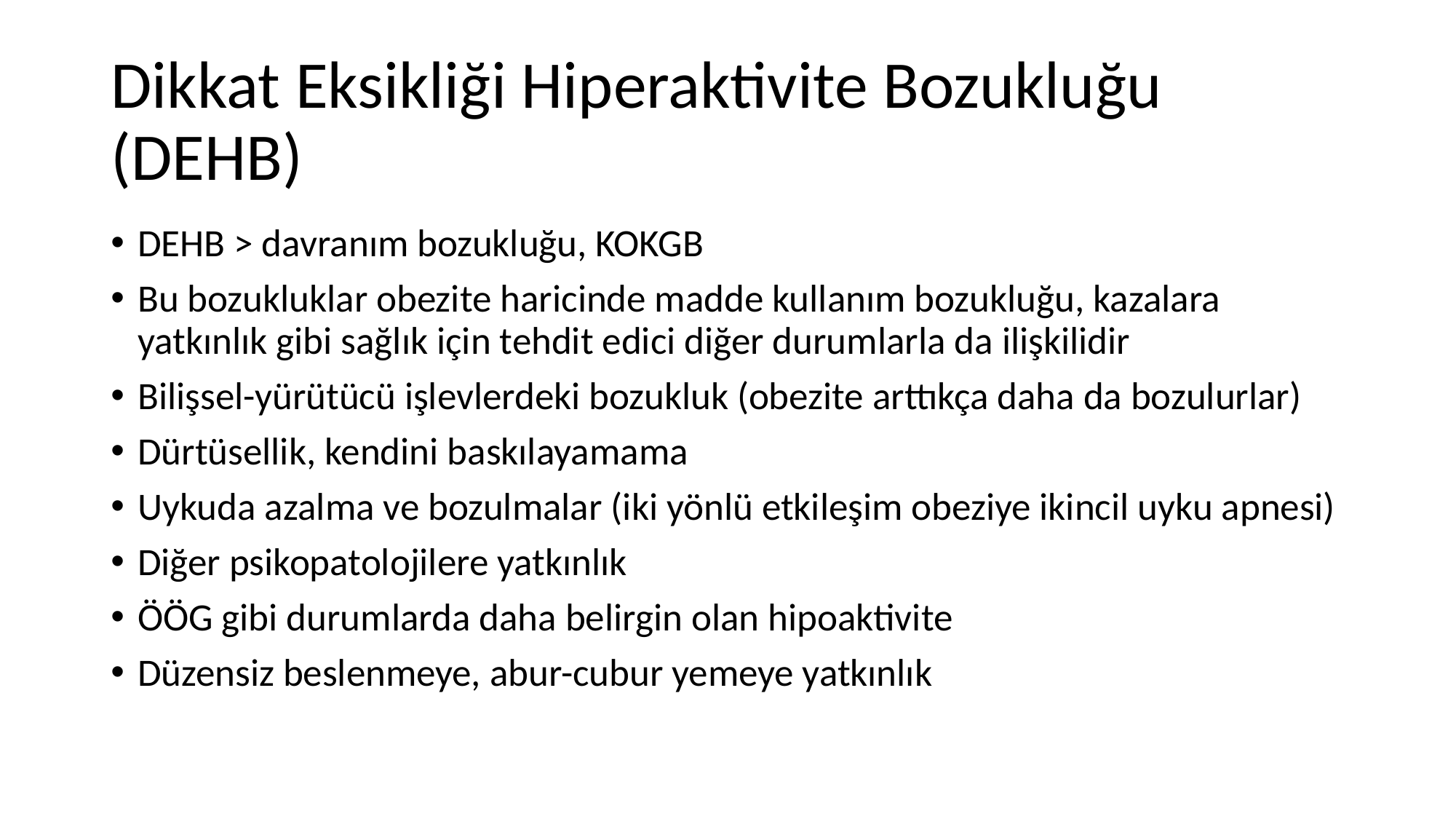

# Dikkat Eksikliği Hiperaktivite Bozukluğu (DEHB)
DEHB > davranım bozukluğu, KOKGB
Bu bozukluklar obezite haricinde madde kullanım bozukluğu, kazalara yatkınlık gibi sağlık için tehdit edici diğer durumlarla da ilişkilidir
Bilişsel-yürütücü işlevlerdeki bozukluk (obezite arttıkça daha da bozulurlar)
Dürtüsellik, kendini baskılayamama
Uykuda azalma ve bozulmalar (iki yönlü etkileşim obeziye ikincil uyku apnesi)
Diğer psikopatolojilere yatkınlık
ÖÖG gibi durumlarda daha belirgin olan hipoaktivite
Düzensiz beslenmeye, abur-cubur yemeye yatkınlık